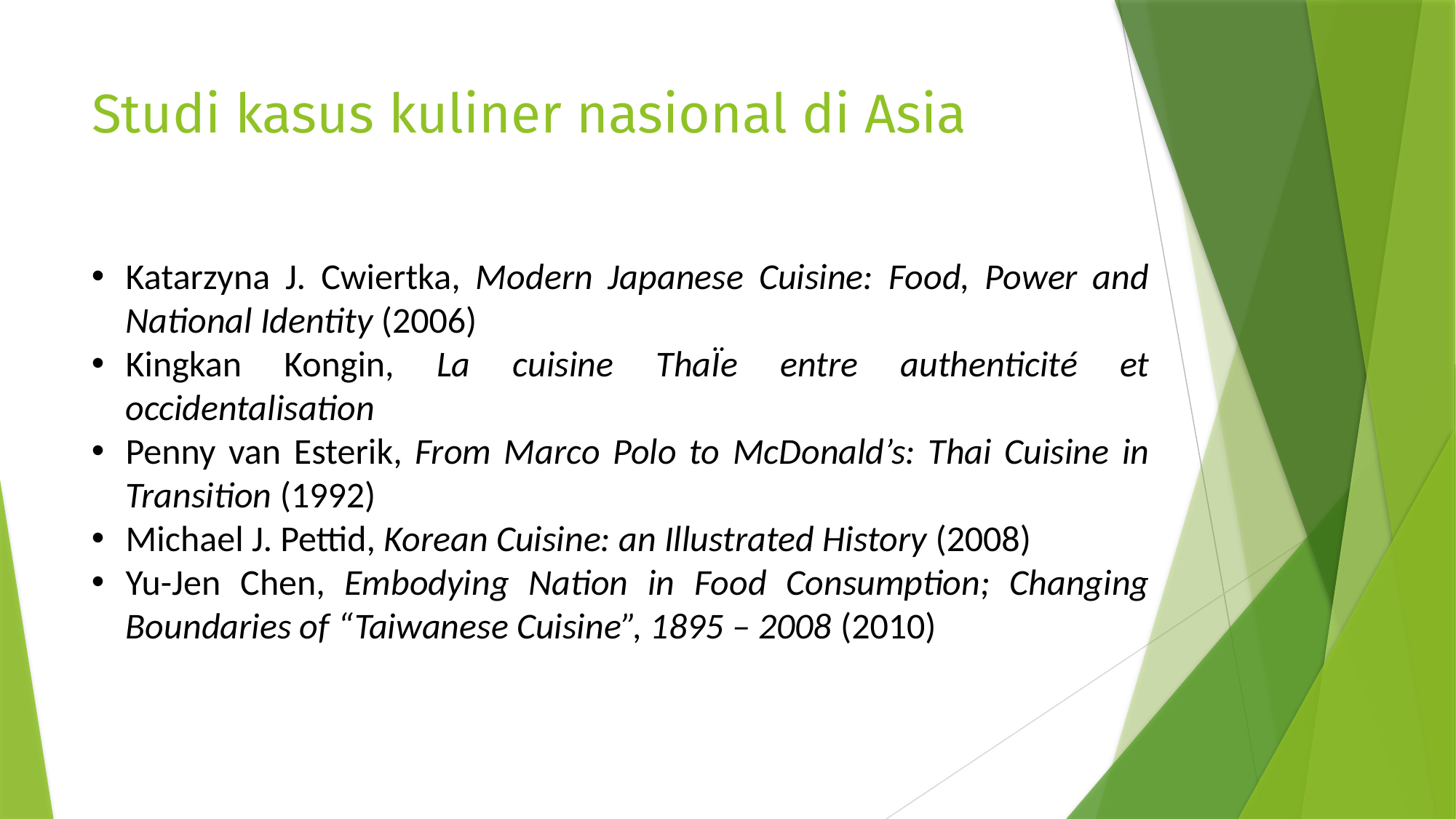

# Studi kasus kuliner nasional di Asia
Katarzyna J. Cwiertka, Modern Japanese Cuisine: Food, Power and National Identity (2006)
Kingkan Kongin, La cuisine ThaÏe entre authenticité et occidentalisation
Penny van Esterik, From Marco Polo to McDonald’s: Thai Cuisine in Transition (1992)
Michael J. Pettid, Korean Cuisine: an Illustrated History (2008)
Yu-Jen Chen, Embodying Nation in Food Consumption; Changing Boundaries of “Taiwanese Cuisine”, 1895 – 2008 (2010)